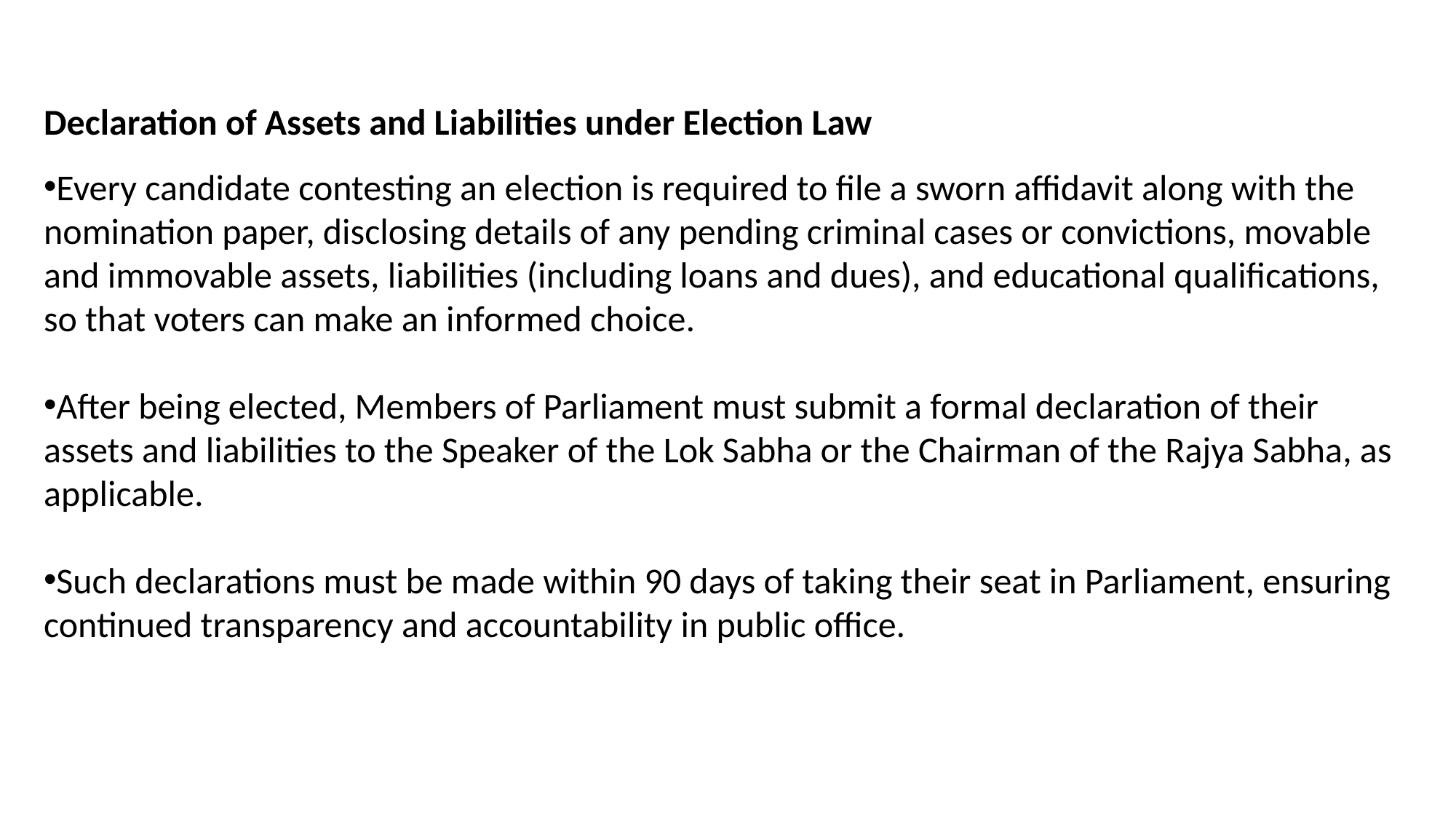

Declaration of Assets and Liabilities under Election Law
Every candidate contesting an election is required to file a sworn affidavit along with the nomination paper, disclosing details of any pending criminal cases or convictions, movable and immovable assets, liabilities (including loans and dues), and educational qualifications, so that voters can make an informed choice.

After being elected, Members of Parliament must submit a formal declaration of their assets and liabilities to the Speaker of the Lok Sabha or the Chairman of the Rajya Sabha, as applicable.

Such declarations must be made within 90 days of taking their seat in Parliament, ensuring continued transparency and accountability in public office.